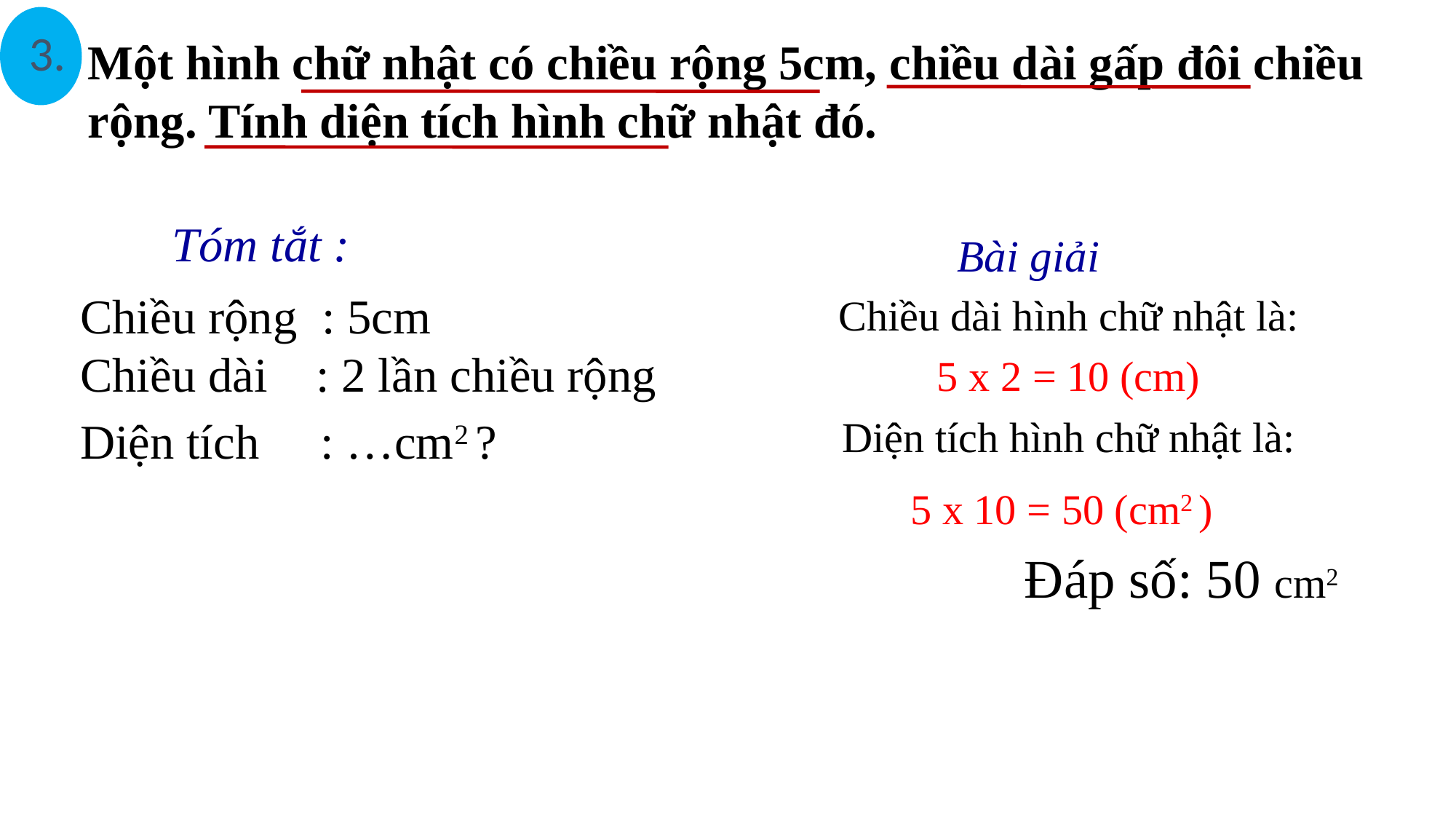

3.
Một hình chữ nhật có chiều rộng 5cm, chiều dài gấp đôi chiều rộng. Tính diện tích hình chữ nhật đó.
Tóm tắt :
# Bài giải
Chiều rộng  : 5cm
Chiều dài    : 2 lần chiều rộng
Chiều dài hình chữ nhật là:
5 x 2 = 10 (cm)
Diện tích hình chữ nhật là:
5 x 10 = 50 (cm2 )
                 Đáp số: 50 cm2
Diện tích     : …cm2 ?